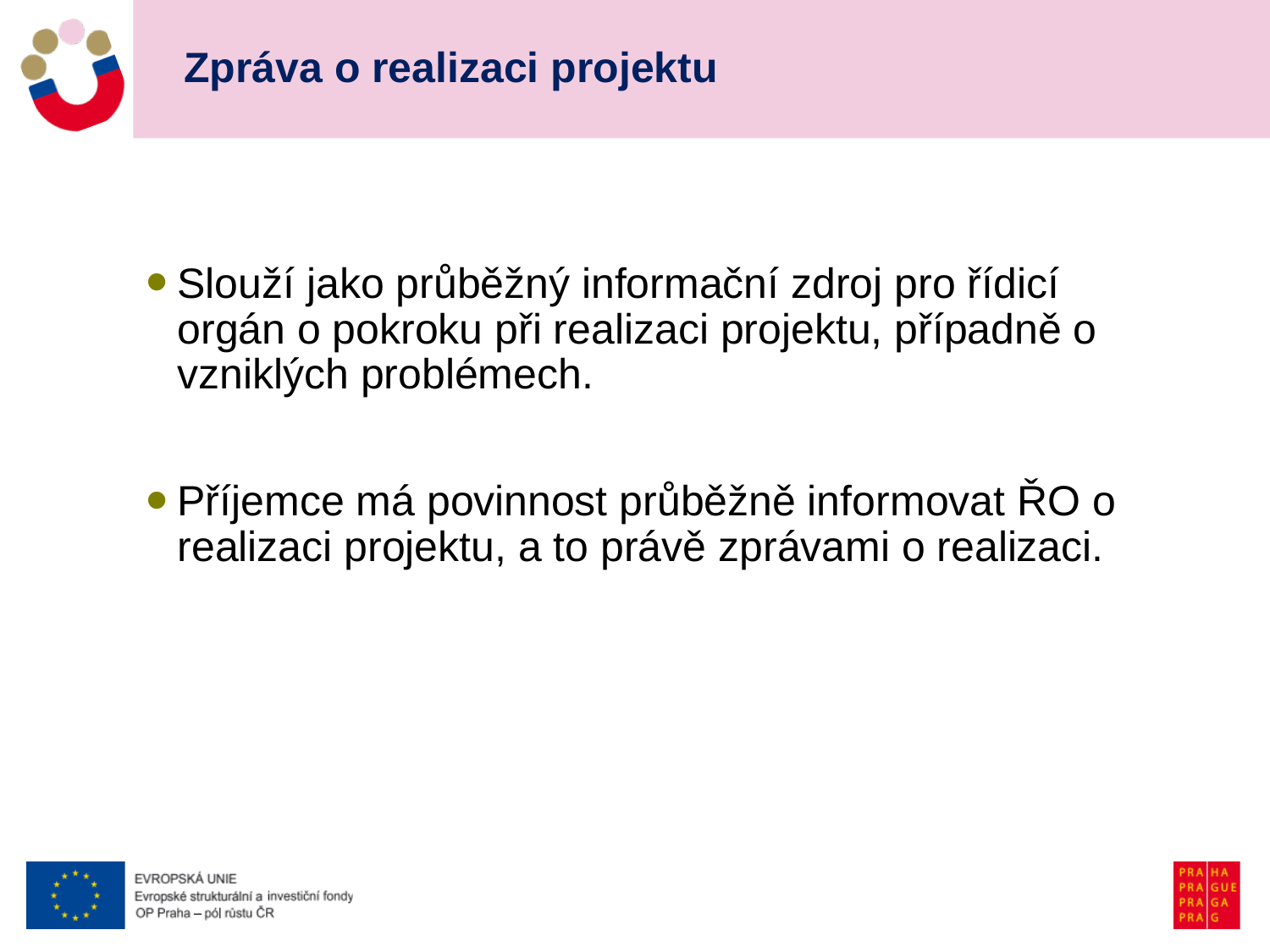

# Zpráva o realizaci projektu

Slouží jako průběžný informační zdroj pro řídicí orgán o pokroku při realizaci projektu, případně o vzniklých problémech.

Příjemce má povinnost průběžně informovat ŘO o realizaci projektu, a to právě zprávami o realizaci.